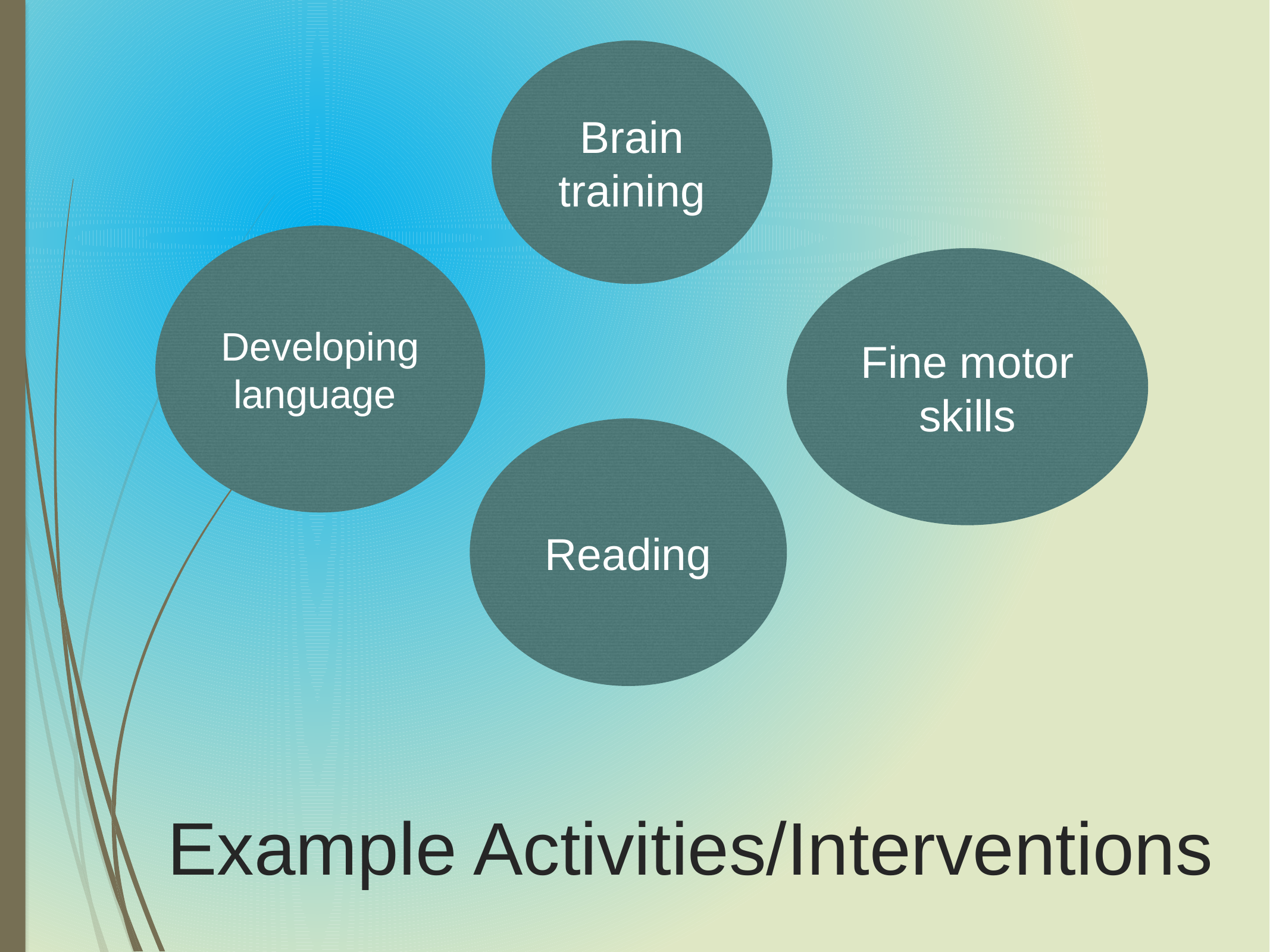

Brain training
Developing language
Fine motor skills
Reading
# Example Activities/Interventions